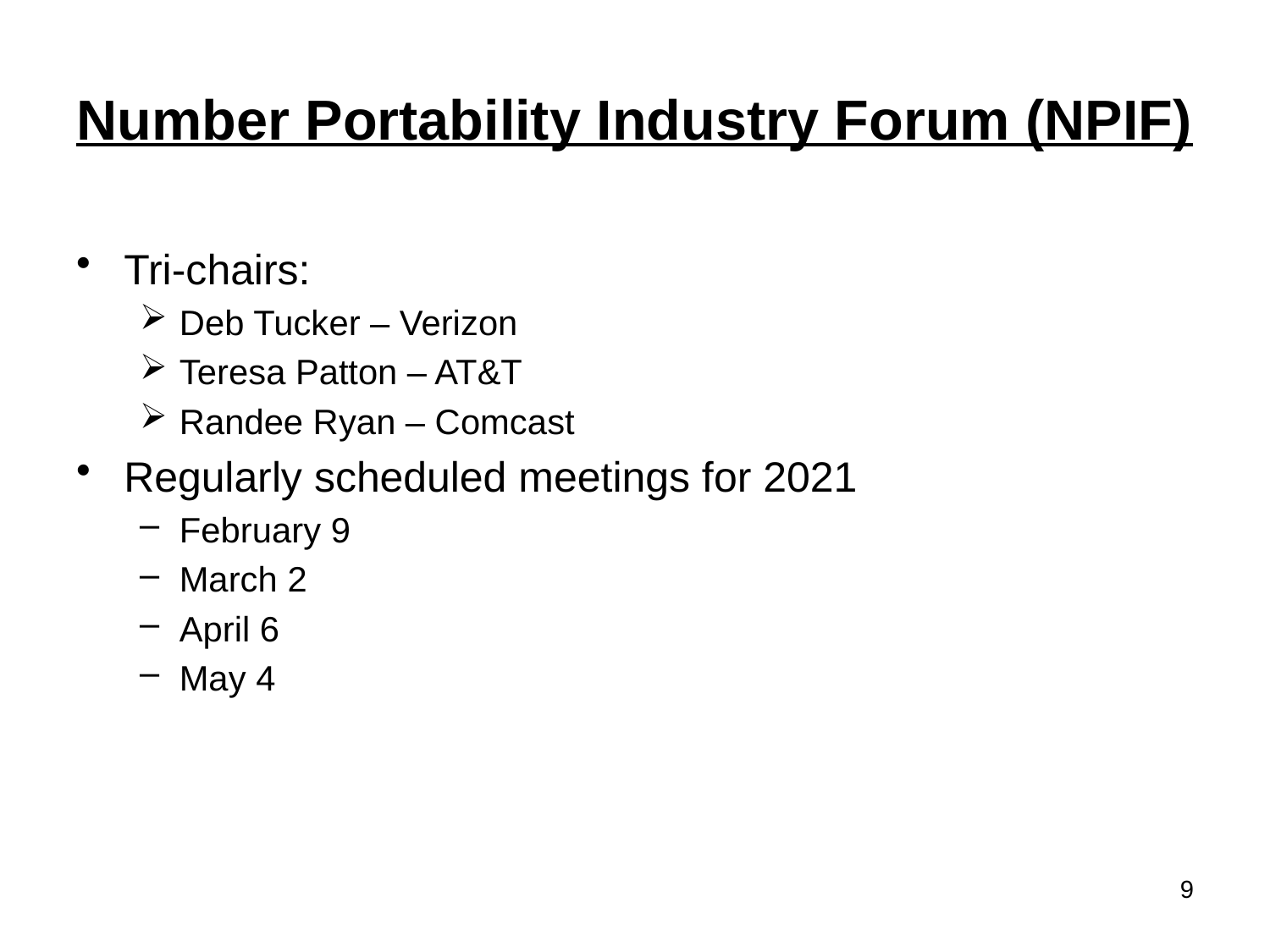

# Number Portability Industry Forum (NPIF)
Tri-chairs:
Deb Tucker – Verizon
Teresa Patton – AT&T
Randee Ryan – Comcast
Regularly scheduled meetings for 2021
February 9
March 2
April 6
May 4

9